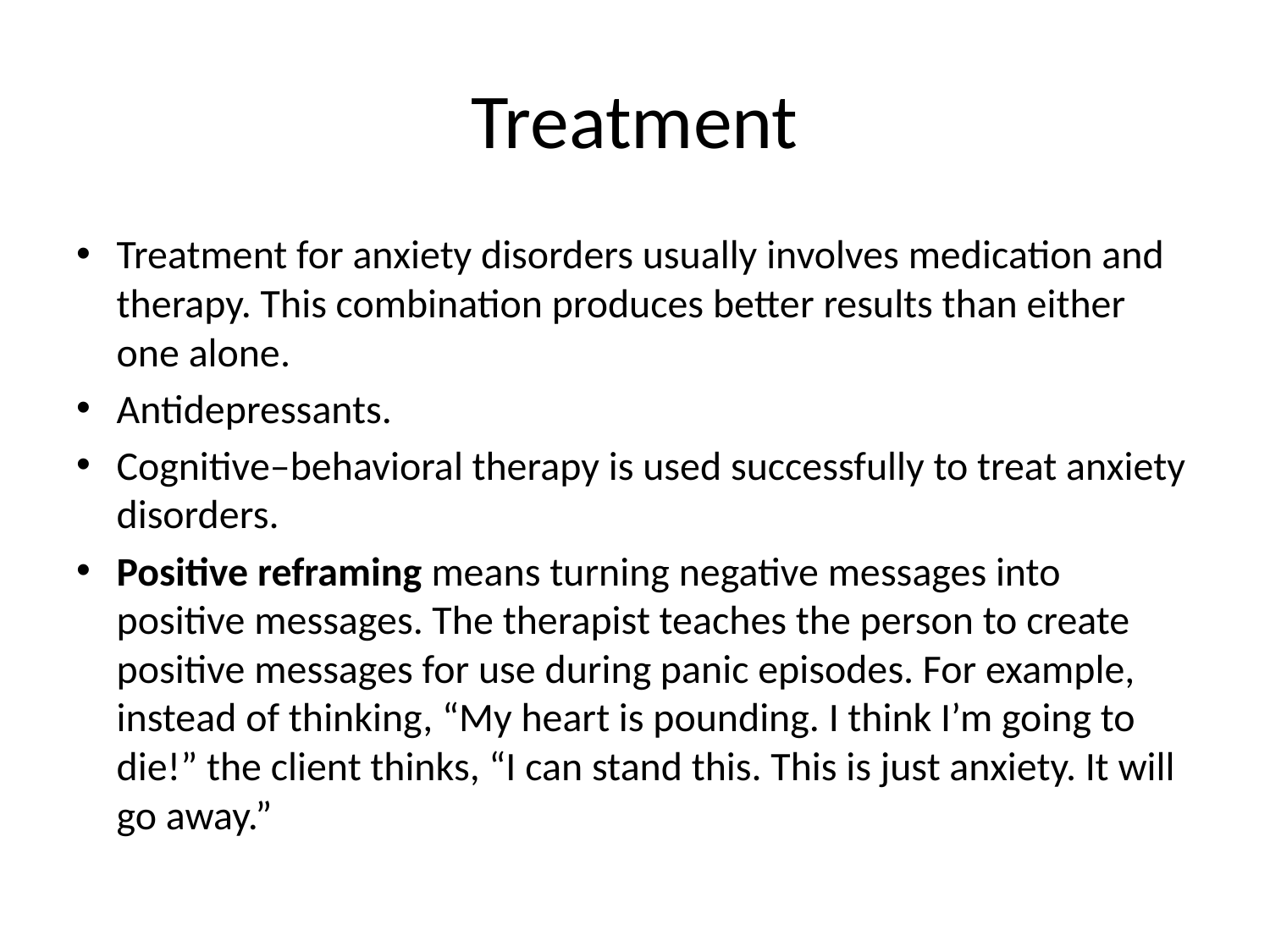

# Treatment
Treatment for anxiety disorders usually involves medication and therapy. This combination produces better results than either one alone.
Antidepressants.
Cognitive–behavioral therapy is used successfully to treat anxiety disorders.
Positive reframing means turning negative messages into positive messages. The therapist teaches the person to create positive messages for use during panic episodes. For example, instead of thinking, “My heart is pounding. I think I’m going to die!” the client thinks, “I can stand this. This is just anxiety. It will go away.”